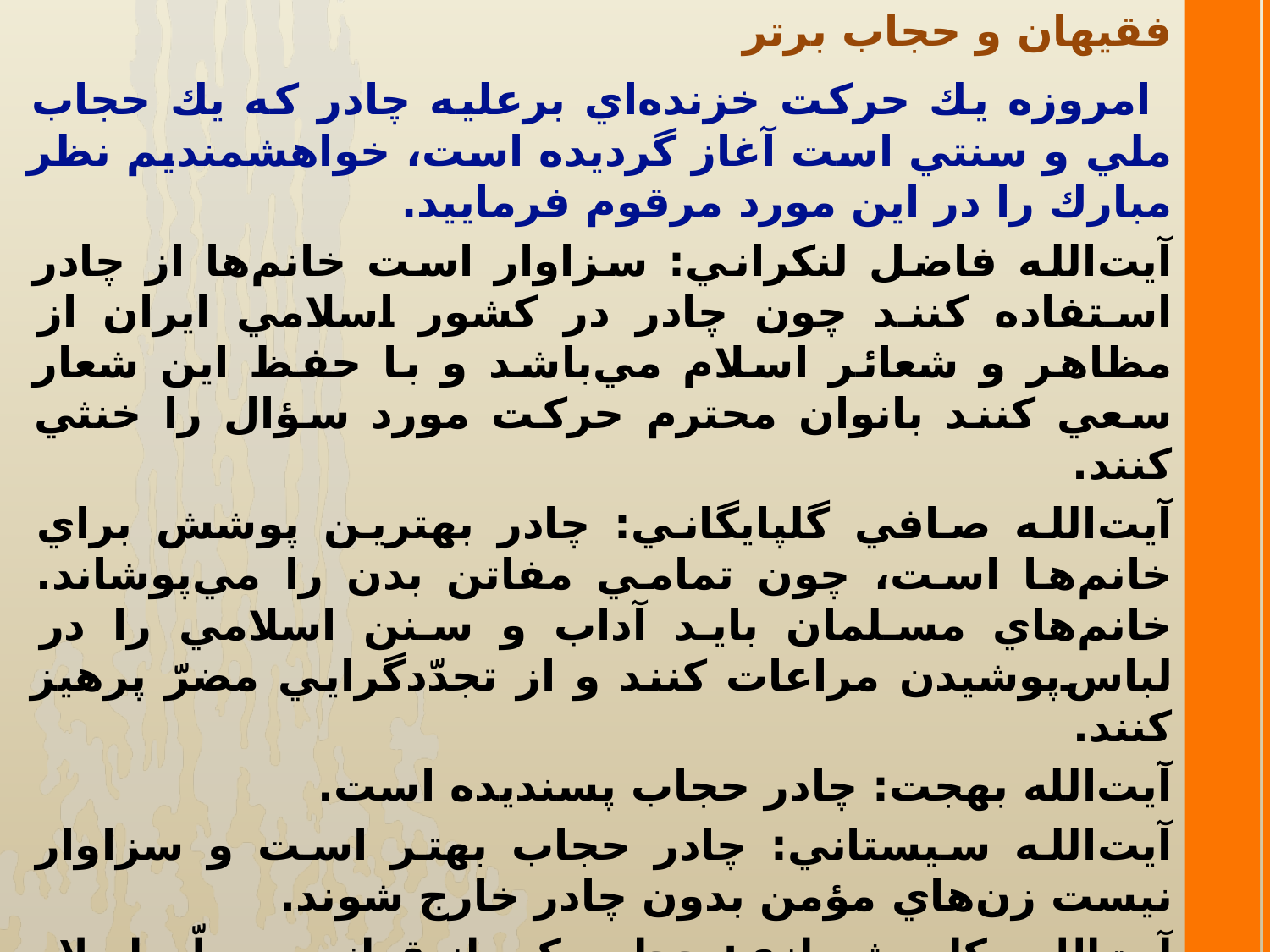

فقيهان و حجاب برتر
 امروزه يك حركت خزنده‌اي برعليه چادر كه يك حجاب ملي و سنتي است آغاز گرديده است، خواهشمنديم نظر مبارك را در اين مورد مرقوم فرماييد.
آيت‌الله فاضل لنكراني: سزاوار است خانم‌ها از چادر استفاده كنند چون چادر در كشور اسلامي ايران از مظاهر و شعائر اسلام مي‌باشد و با حفظ اين شعار سعي كنند بانوان محترم حركت مورد سؤال را خنثي كنند.
آيت‌الله صافي گلپايگاني: چادر بهترين پوشش براي خانم‌ها است، چون تمامي مفاتن بدن را مي‌پوشاند. خانم‌هاي مسلمان بايد آداب و سنن اسلامي را در لباس‌پوشيدن مراعات كنند و از تجدّدگرايي مضرّ پرهيز كنند.
آيت‌الله بهجت: چادر حجاب پسنديده است.
آيت‌الله سيستاني: چادر حجاب بهتر است و سزاوار نيست زن‌هاي مؤمن بدون چادر خارج شوند.
آيت‌الله مكارم‌شيرازي: حجاب يكي از قوانين مسلّم اسلام است و اساس آن پوشاندن بدن و موها، غير از صورت و دست‌ها تا مچ است ولي بي‌شك چادر حجاب برتر است.
آيت‌الله تبريزي: پوشيدن بدن بر زن واجب و بهترين نوع پوشش واجب، همان چادر مشكي است كه زنهاي مؤمنه خود را با آن مي‌پوشانند. مسائل جديد، از ديدگاه علما و مراجع تقليد، ج1، ص37